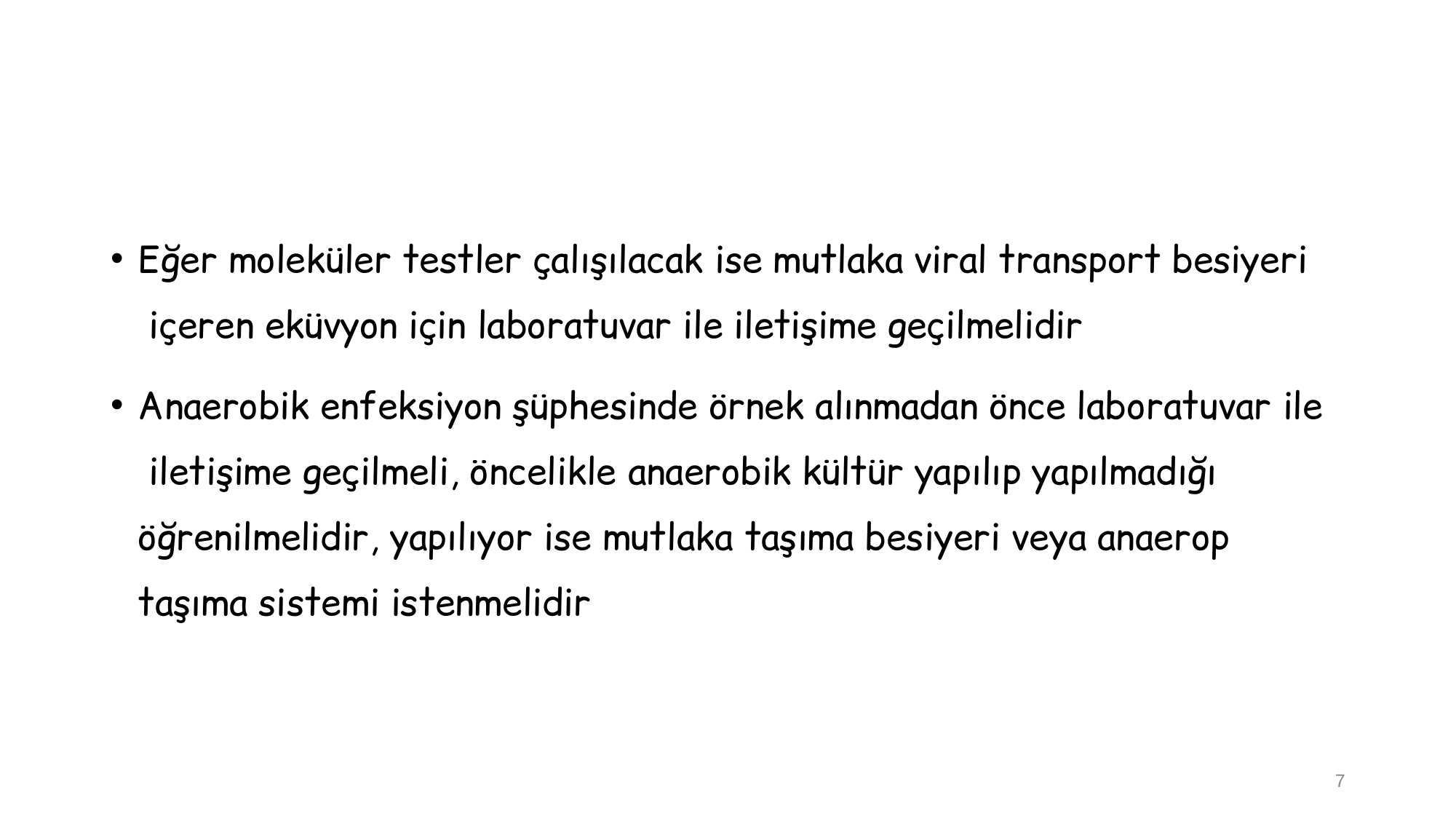

Eğer moleküler testler çalışılacak ise mutlaka viral transport besiyeri  içeren eküvyon için laboratuvar ile iletişime geçilmelidir
Anaerobik enfeksiyon şüphesinde örnek alınmadan önce laboratuvar ile  iletişime geçilmeli, öncelikle anaerobik kültür yapılıp yapılmadığı  öğrenilmelidir, yapılıyor ise mutlaka taşıma besiyeri veya anaerop  taşıma sistemi istenmelidir
7